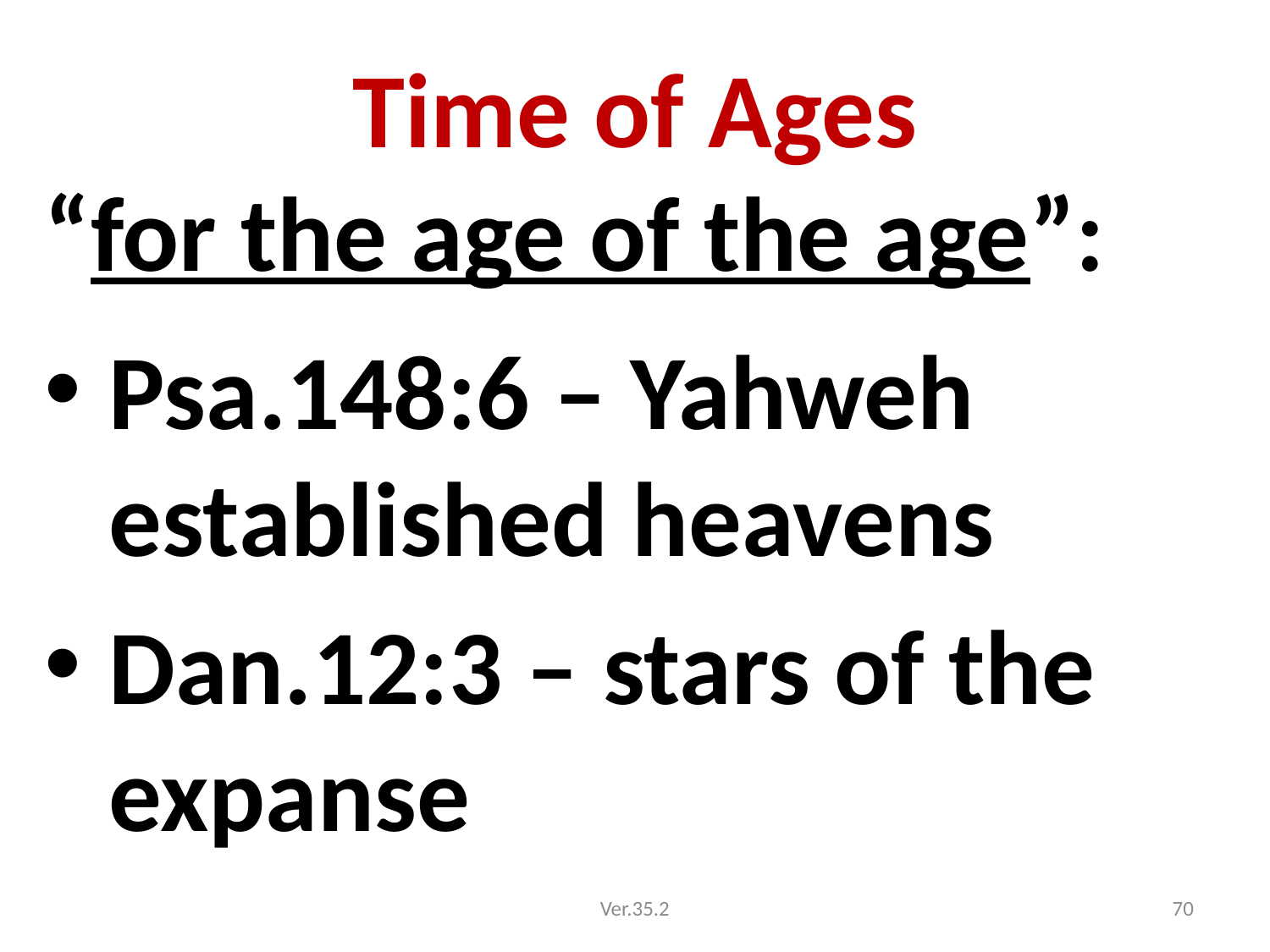

# Time of Ages
“for the age of the age”:
Psa.148:6 – Yahweh established heavens
Dan.12:3 – stars of the expanse
Ver.35.2
70